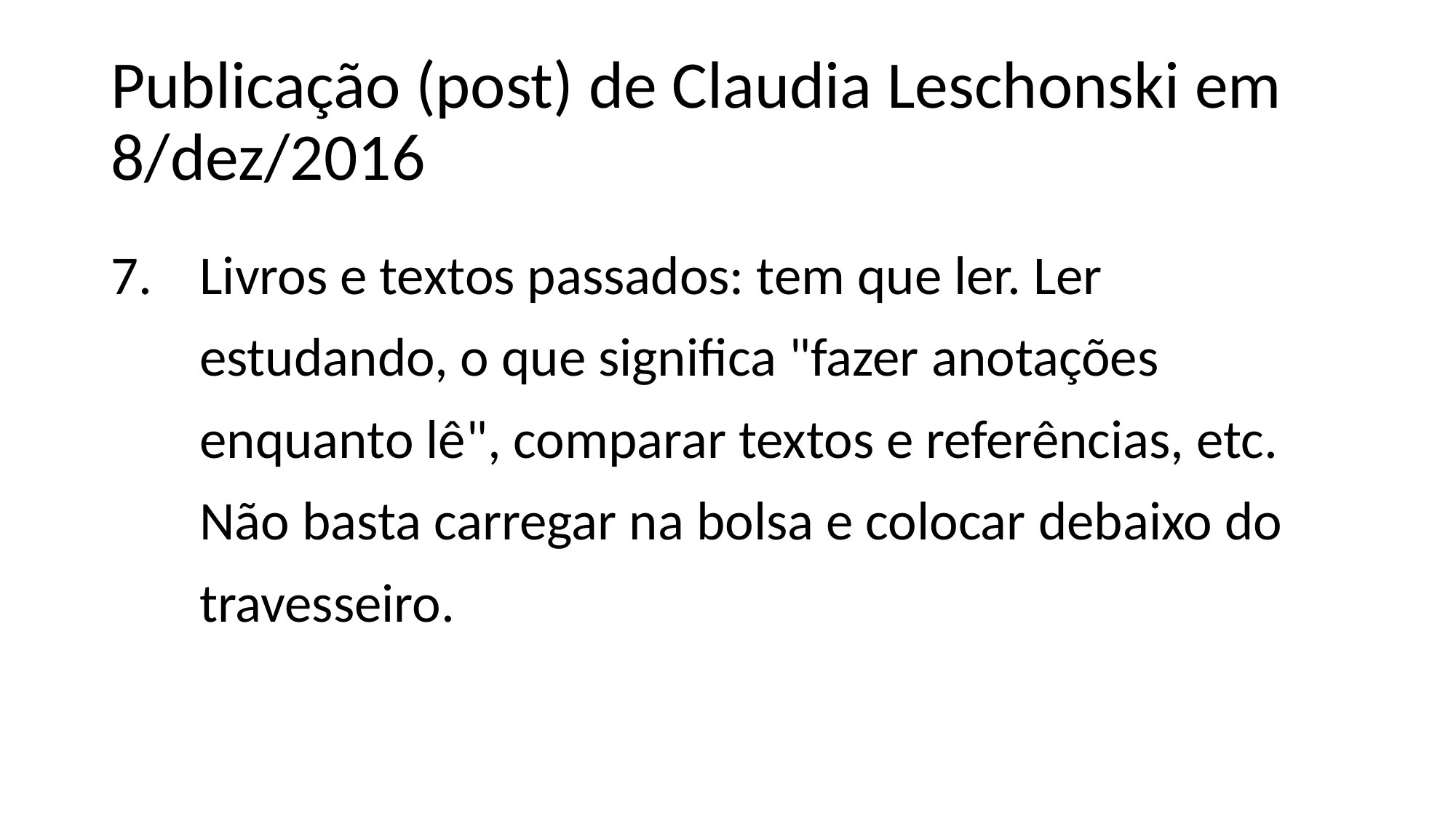

# Publicação (post) de Claudia Leschonski em 8/dez/2016
Livros e textos passados: tem que ler. Ler estudando, o que significa "fazer anotações enquanto lê", comparar textos e referências, etc. Não basta carregar na bolsa e colocar debaixo do travesseiro.